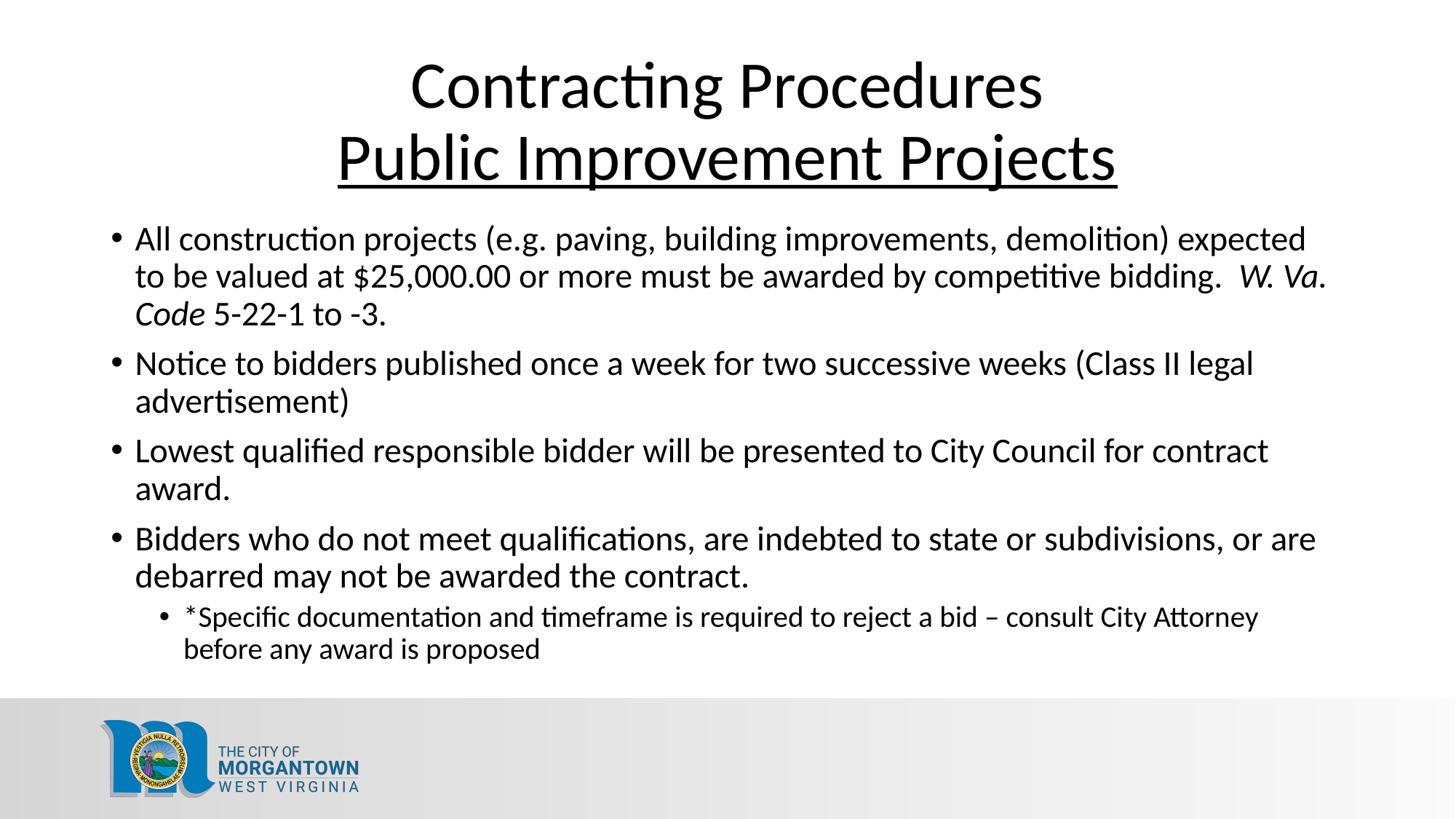

# Contracting Procedures Public Improvement Projects
All construction projects (e.g. paving, building improvements, demolition) expected to be valued at $25,000.00 or more must be awarded by competitive bidding.  W. Va. Code 5-22-1 to -3.
Notice to bidders published once a week for two successive weeks (Class II legal advertisement)
Lowest qualified responsible bidder will be presented to City Council for contract award.
Bidders who do not meet qualifications, are indebted to state or subdivisions, or are debarred may not be awarded the contract.
*Specific documentation and timeframe is required to reject a bid – consult City Attorney before any award is proposed